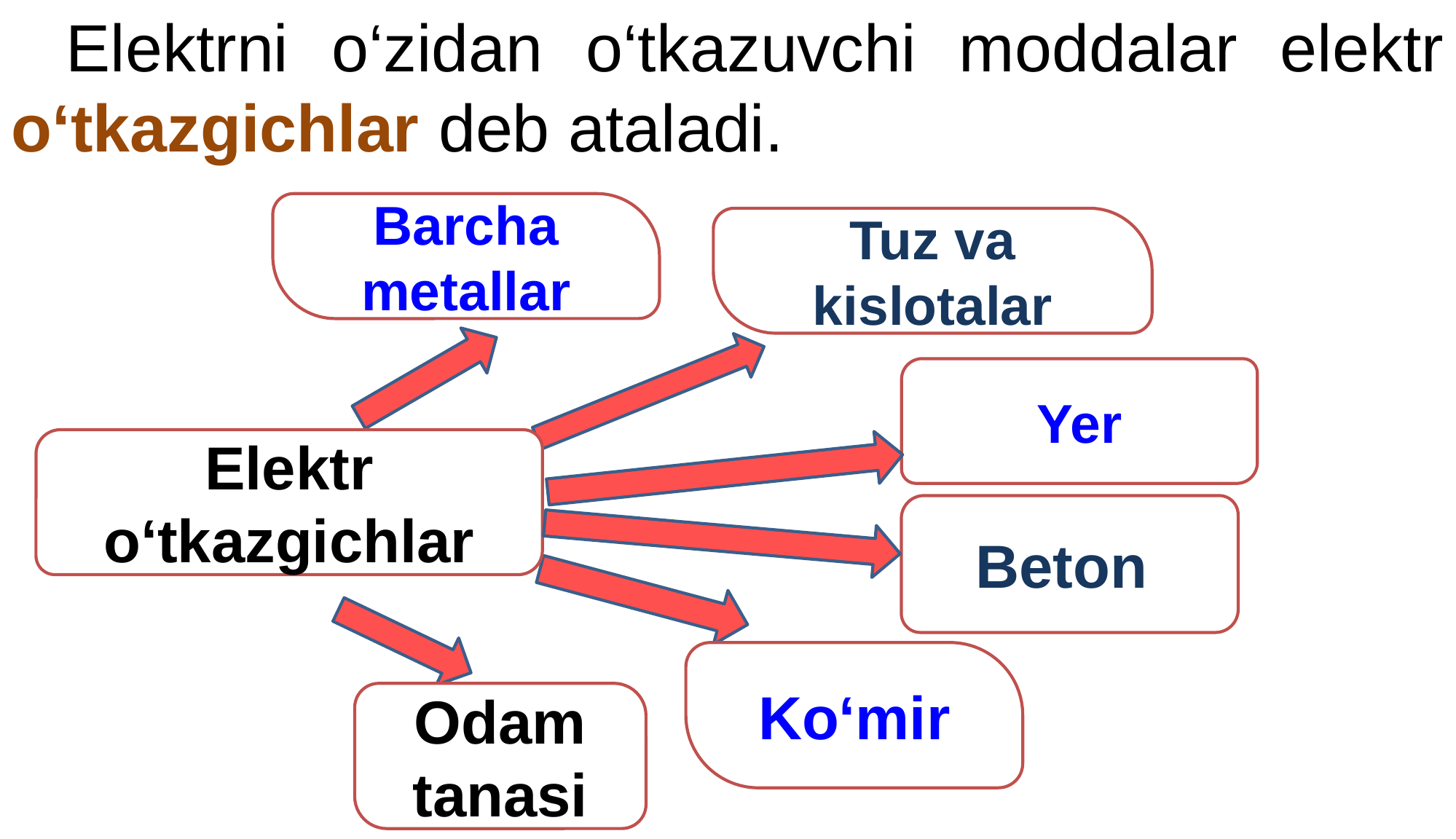

Elektrni o‘zidan o‘tkazuvchi moddalar elektr o‘tkazgichlar deb ataladi.
Barcha metallar
Tuz va kislotalar

Yer

Elektr o‘tkazgichlar

Beton

Ko‘mir

Odam tanasi